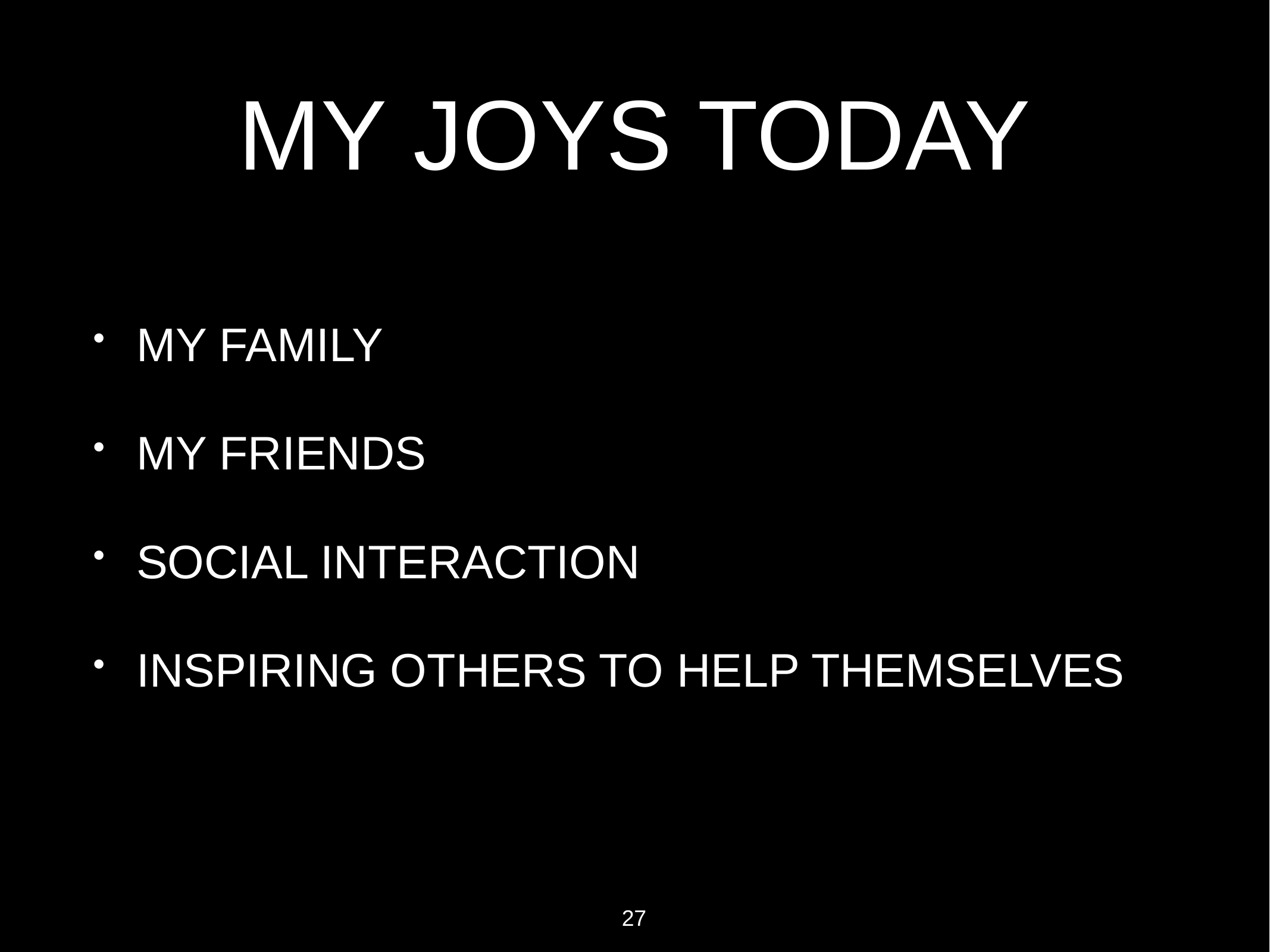

# MY JOYS TODAY
MY FAMILY
MY FRIENDS
SOCIAL INTERACTION
INSPIRING OTHERS TO HELP THEMSELVES

27